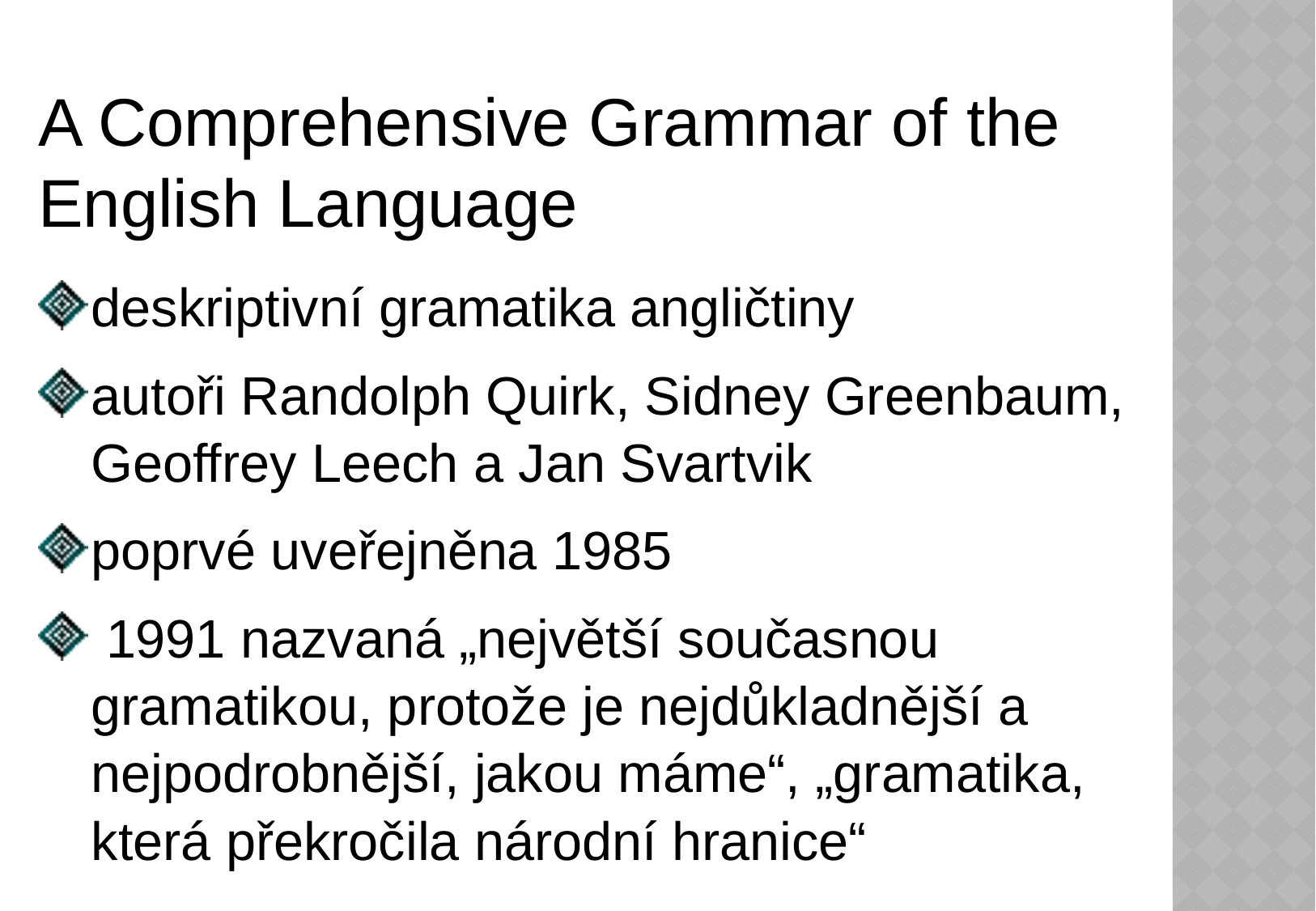

A Comprehensive Grammar of the English Language
deskriptivní gramatika angličtiny
autoři Randolph Quirk, Sidney Greenbaum, Geoffrey Leech a Jan Svartvik
poprvé uveřejněna 1985
 1991 nazvaná „největší současnou gramatikou, protože je nejdůkladnější a nejpodrobnější, jakou máme“, „gramatika, která překročila národní hranice“